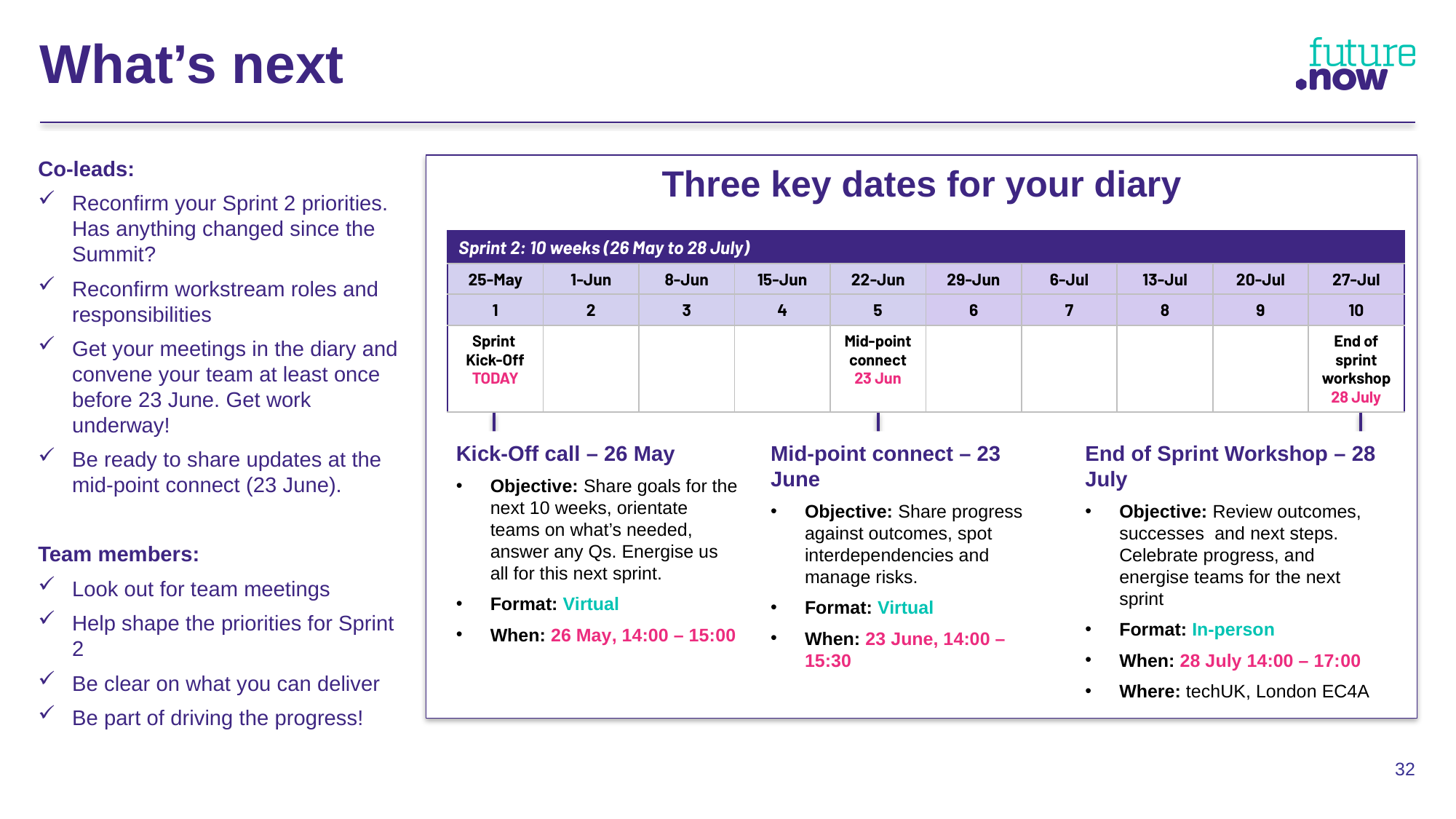

What’s next
Co-leads:
Reconfirm your Sprint 2 priorities. Has anything changed since the Summit?
Reconfirm workstream roles and responsibilities
Get your meetings in the diary and convene your team at least once before 23 June. Get work underway!
Be ready to share updates at the mid-point connect (23 June).

Team members:
Look out for team meetings
Help shape the priorities for Sprint 2
Be clear on what you can deliver
Be part of driving the progress!

Three key dates for your diary
| Sprint 2: 10 weeks (26 May to 28 July) |  |  |  |  |  |  |  |  |  |
| --- | --- | --- | --- | --- | --- | --- | --- | --- | --- |
| 25-May | 1-Jun | 8-Jun | 15-Jun | 22-Jun | 29-Jun | 6-Jul | 13-Jul | 20-Jul | 27-Jul |
| 1 | 2 | 3 | 4 | 5 | 6 | 7 | 8 | 9 | 10 |
| Sprint Kick-Off TODAY |  |  |  | Mid-point connect 23 Jun |  |  |  |  | End of sprint workshop 28 July |
Kick-Off call – 26 May
Objective: Share goals for the next 10 weeks, orientate teams on what’s needed, answer any Qs. Energise us all for this next sprint.
Format: Virtual
When: 26 May, 14:00 – 15:00

Mid-point connect – 23 June
Objective: Share progress against outcomes, spot interdependencies and manage risks.
Format: Virtual
When: 23 June, 14:00 – 15:30

End of Sprint Workshop – 28 July
Objective: Review outcomes, successes  and next steps. Celebrate progress, and energise teams for the next sprint
Format: In-person
When: 28 July 14:00 – 17:00
Where: techUK, London EC4A
32